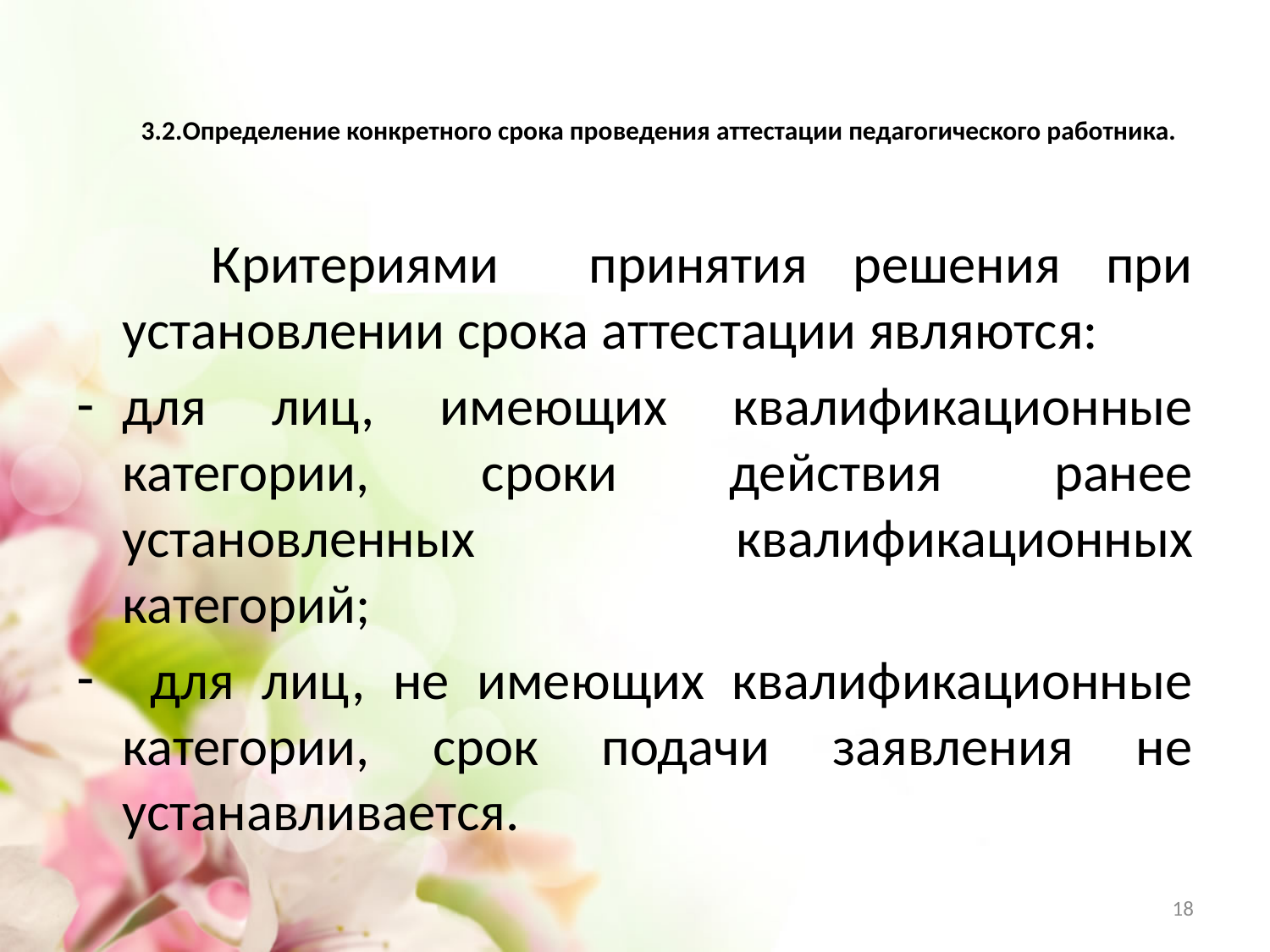

# 3.2.Определение конкретного срока проведения аттестации педагогического работника.
   Критериями  принятия решения при установлении срока аттестации являются:
для лиц, имеющих квалификационные категории, сроки действия ранее установленных квалификационных категорий;
 для лиц, не имеющих квалификационные категории, срок подачи заявления не устанавливается.

18